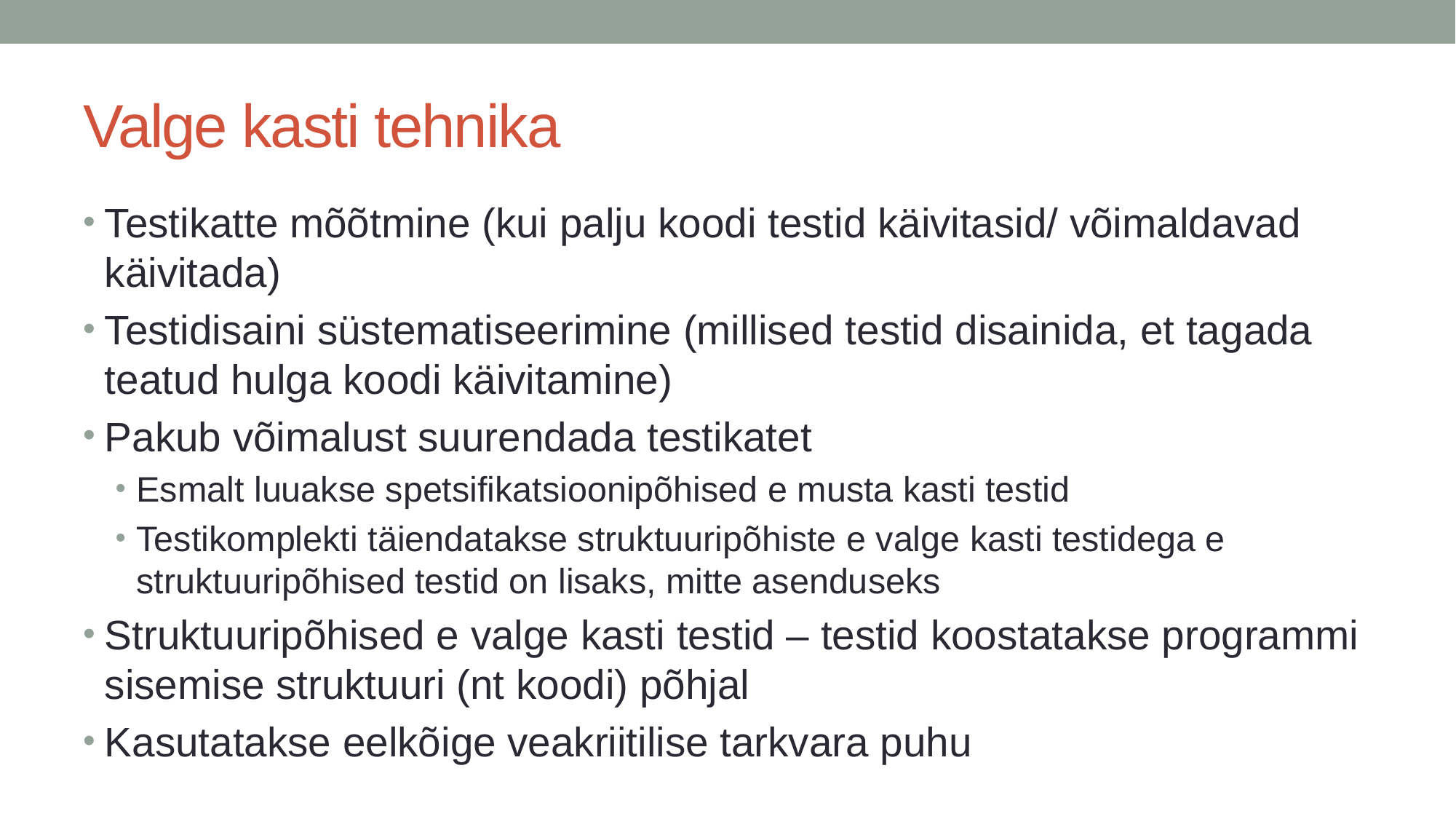

# Valge kasti tehnika
Testikatte mõõtmine (kui palju koodi testid käivitasid/ võimaldavad käivitada)
Testidisaini süstematiseerimine (millised testid disainida, et tagada teatud hulga koodi käivitamine)
Pakub võimalust suurendada testikatet
Esmalt luuakse spetsifikatsioonipõhised e musta kasti testid
Testikomplekti täiendatakse struktuuripõhiste e valge kasti testidega e struktuuripõhised testid on lisaks, mitte asenduseks
Struktuuripõhised e valge kasti testid – testid koostatakse programmi sisemise struktuuri (nt koodi) põhjal
Kasutatakse eelkõige veakriitilise tarkvara puhu